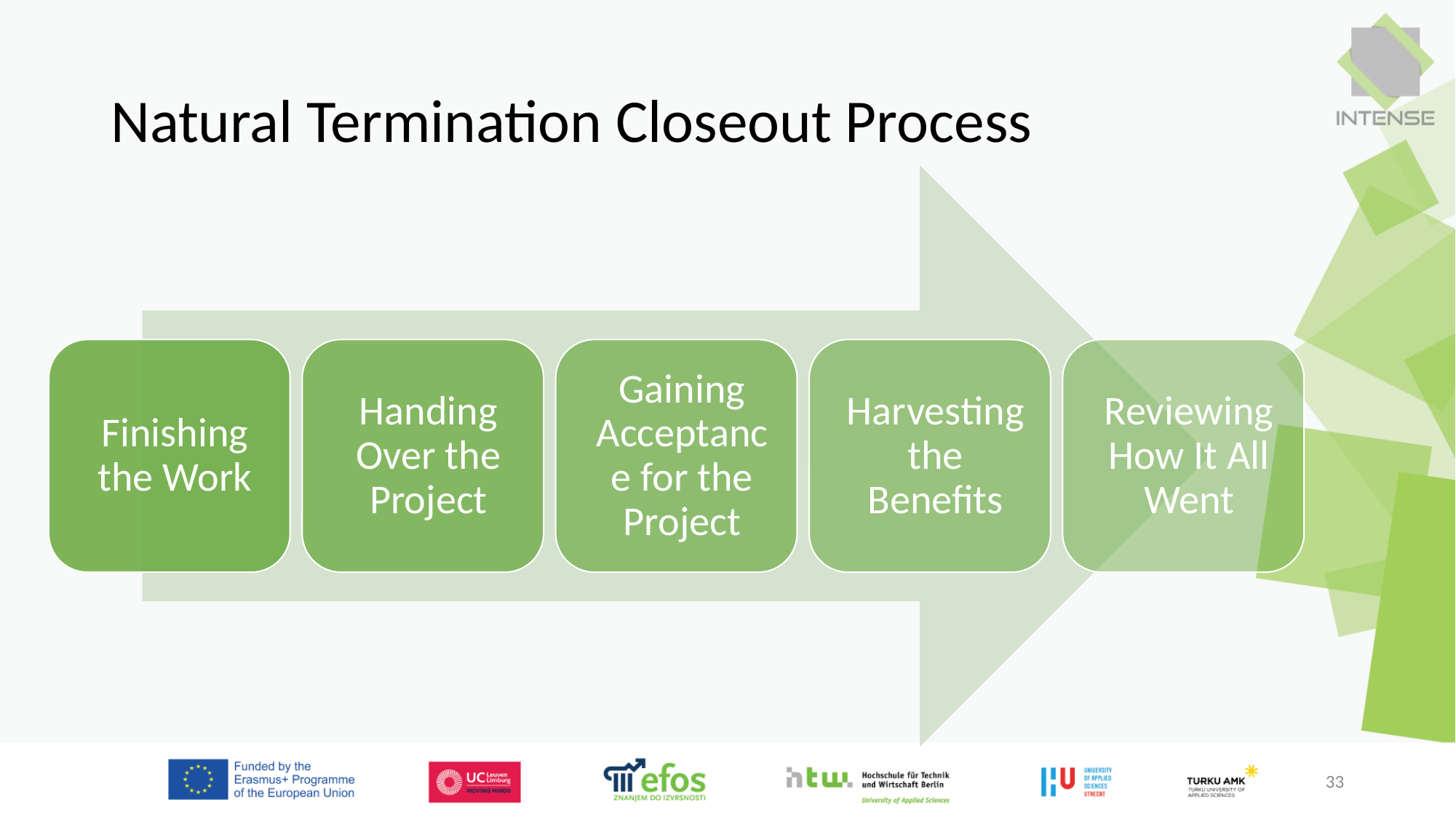

# Natural Termination Closeout Process
Finishing the Work
Handing Over the Project
Gaining Acceptance for the Project
Harvesting the Benefits
Reviewing How It All Went
33